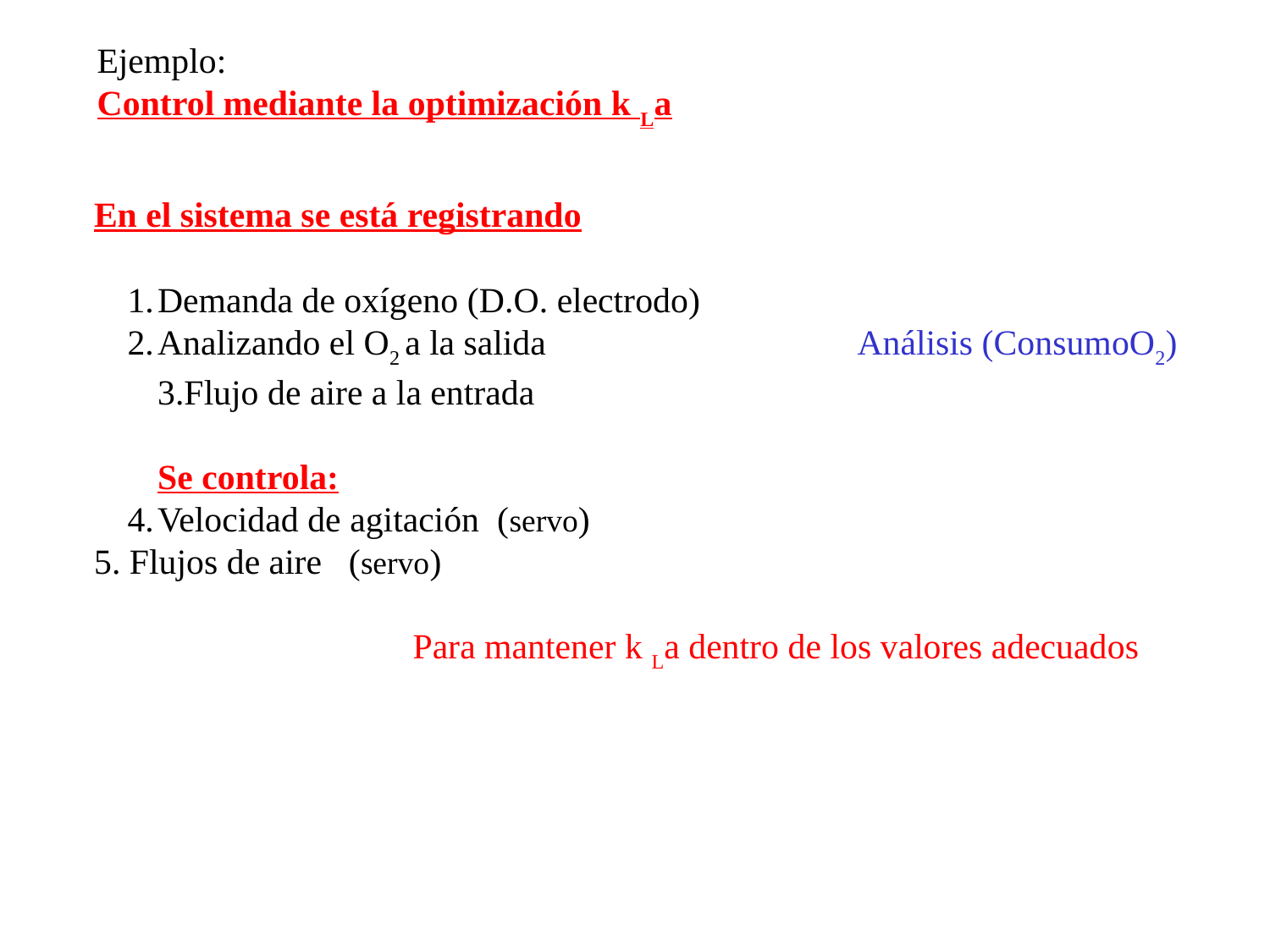

Ejemplo:
Control mediante la optimización k La
En el sistema se está registrando

Demanda de oxígeno (D.O. electrodo)
Analizando el O2 a la salida			Análisis (ConsumoO2)
3.Flujo de aire a la entrada

Se controla:
Velocidad de agitación  (servo)
5. Flujos de aire   (servo)

	Para mantener k La dentro de los valores adecuados